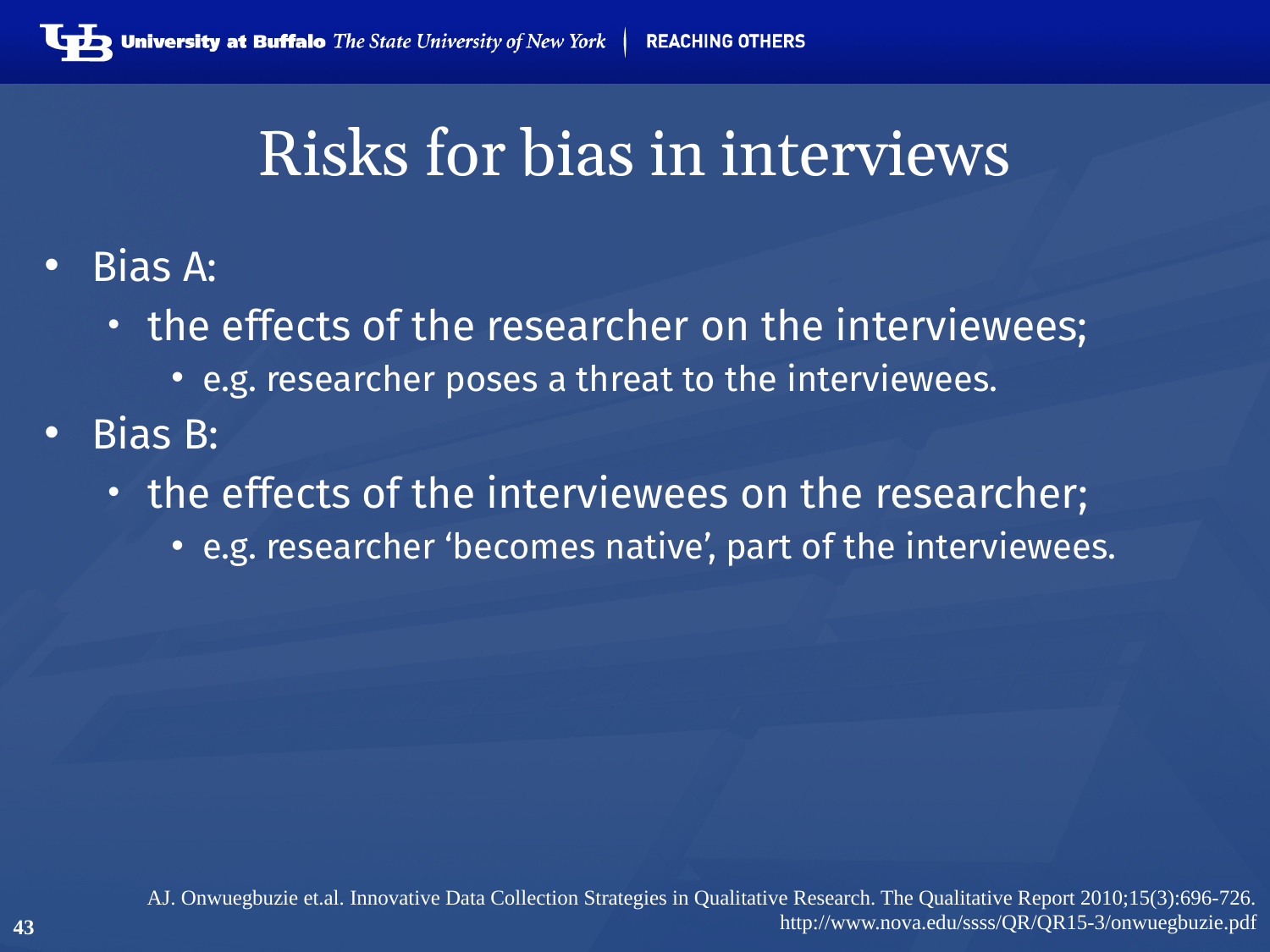

# Risks for bias in interviews
Bias A:
the effects of the researcher on the interviewees;
e.g. researcher poses a threat to the interviewees.
Bias B:
the effects of the interviewees on the researcher;
e.g. researcher ‘becomes native’, part of the interviewees.
AJ. Onwuegbuzie et.al. Innovative Data Collection Strategies in Qualitative Research. The Qualitative Report 2010;15(3):696-726.
http://www.nova.edu/ssss/QR/QR15-3/onwuegbuzie.pdf
43